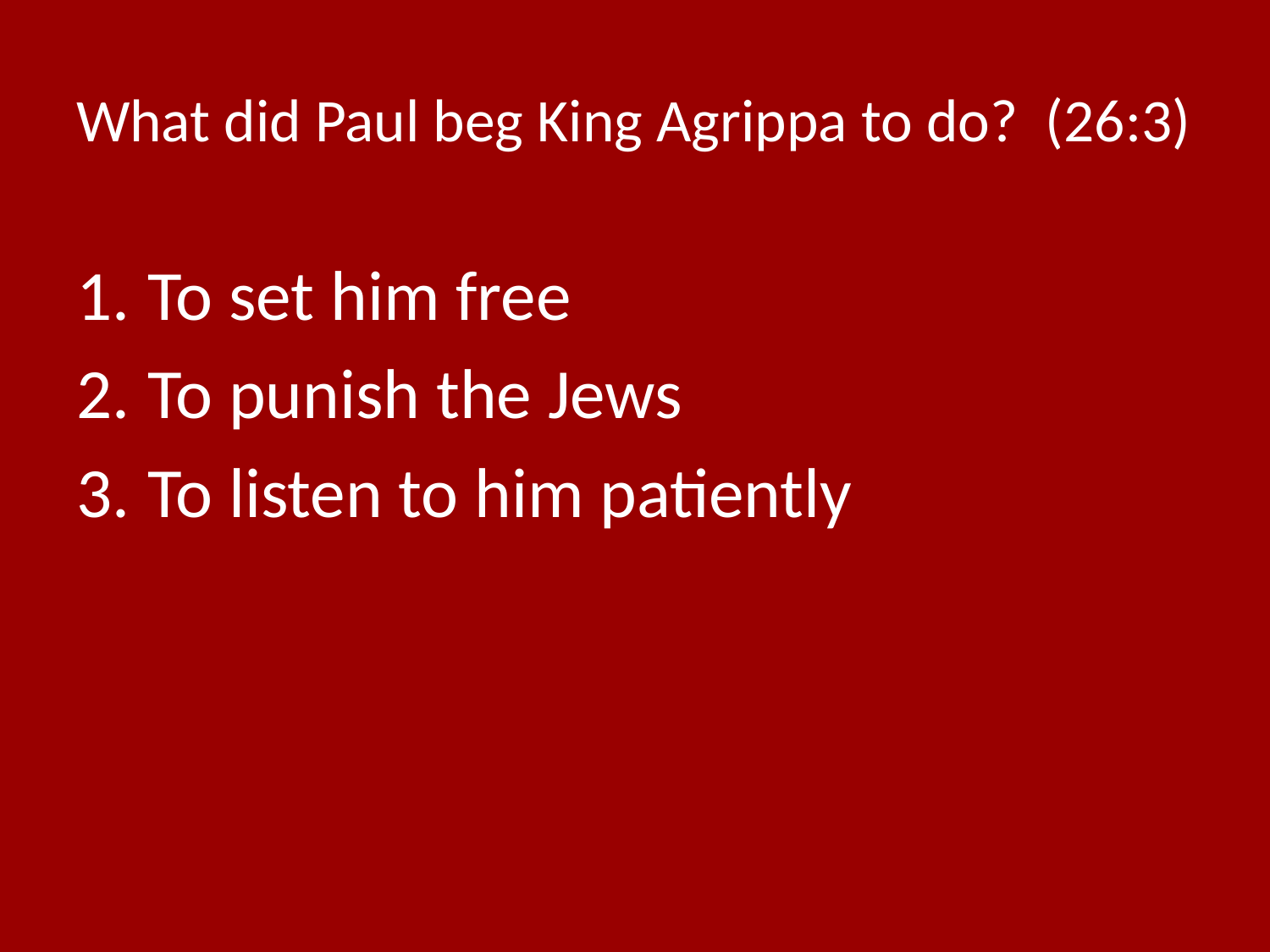

# What did Paul beg King Agrippa to do?  (26:3)
To set him free
To punish the Jews
To listen to him patiently